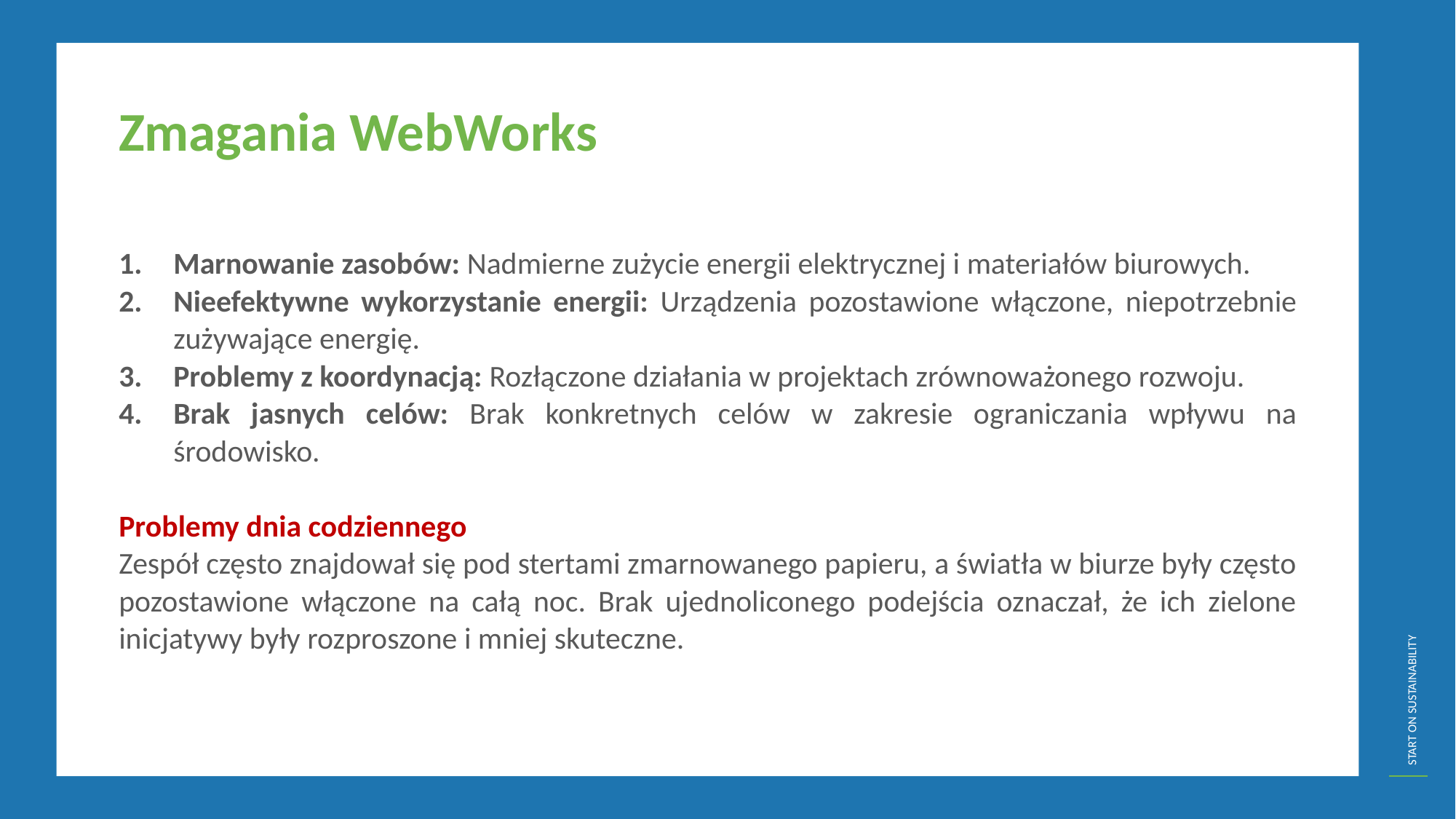

Zmagania WebWorks
Marnowanie zasobów: Nadmierne zużycie energii elektrycznej i materiałów biurowych.
Nieefektywne wykorzystanie energii: Urządzenia pozostawione włączone, niepotrzebnie zużywające energię.
Problemy z koordynacją: Rozłączone działania w projektach zrównoważonego rozwoju.
Brak jasnych celów: Brak konkretnych celów w zakresie ograniczania wpływu na środowisko.

Problemy dnia codziennego
Zespół często znajdował się pod stertami zmarnowanego papieru, a światła w biurze były często pozostawione włączone na całą noc. Brak ujednoliconego podejścia oznaczał, że ich zielone inicjatywy były rozproszone i mniej skuteczne.